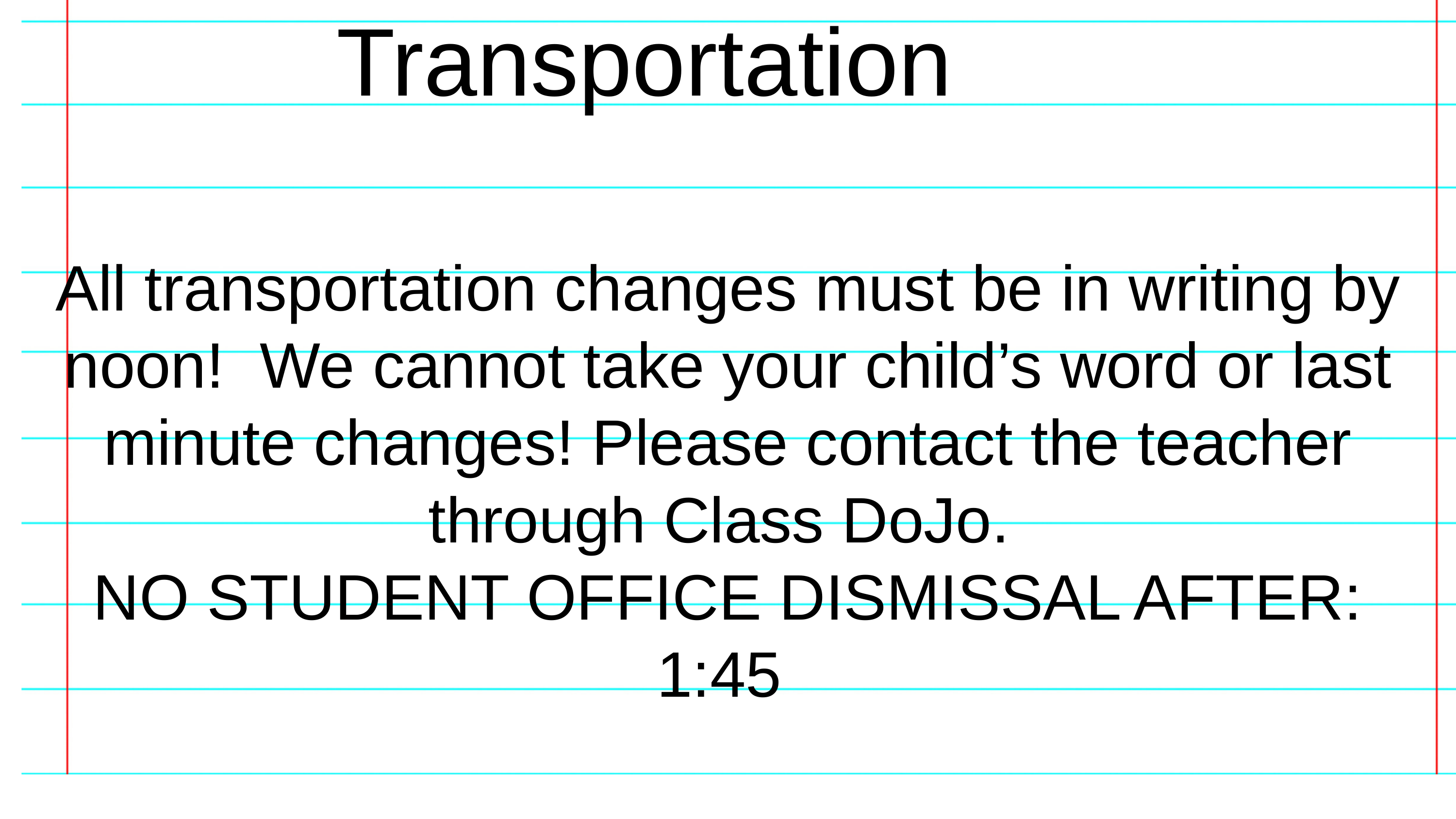

Transportation
All transportation changes must be in writing by noon!  We cannot take your child’s word or last minute changes! Please contact the teacher through Class DoJo.
NO STUDENT OFFICE DISMISSAL AFTER: 1:45